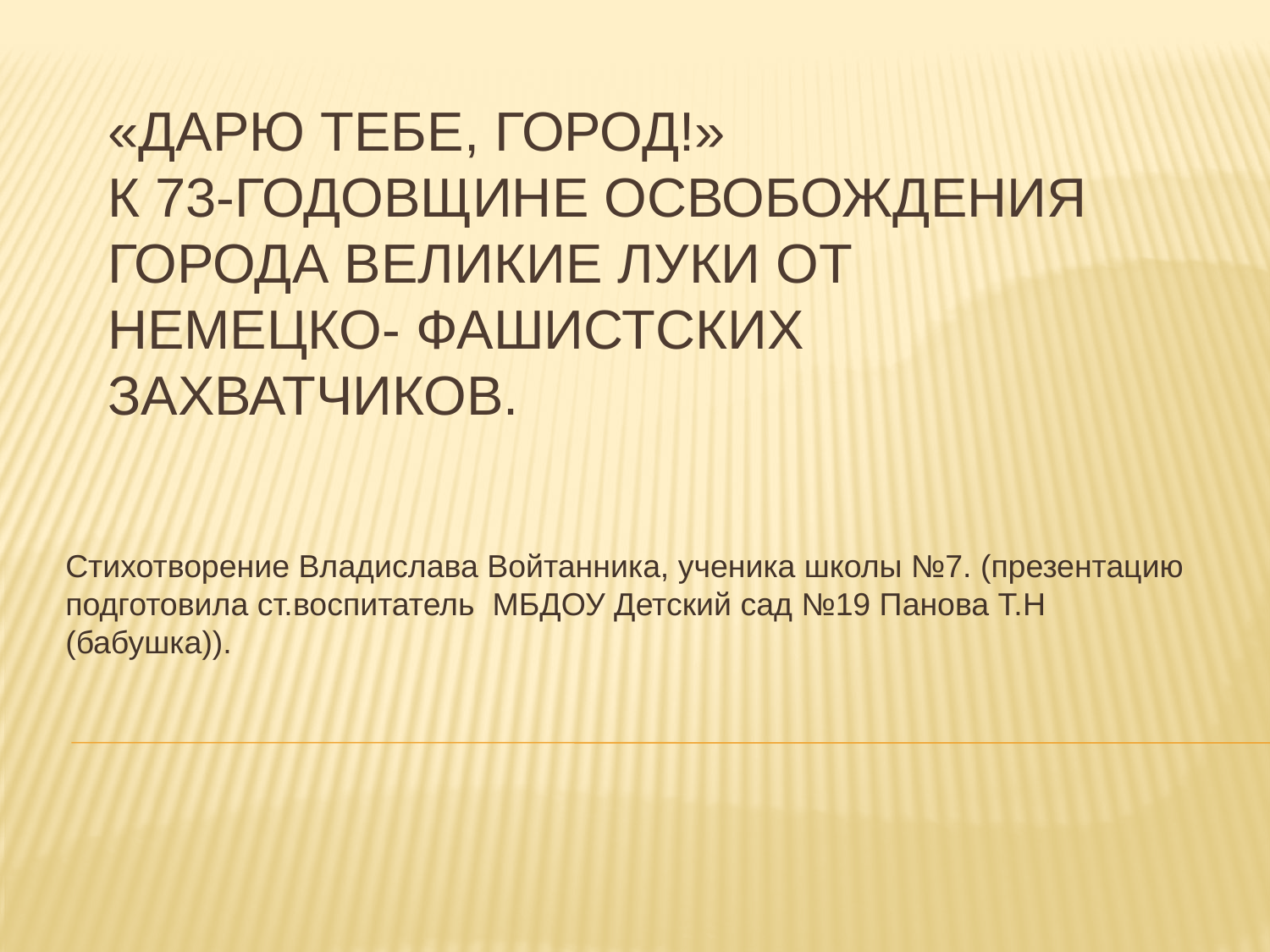

# «Дарю тебе, город!» к 73-годовщине освобождения города Великие Луки от немецко- фашистских захватчиков.
Стихотворение Владислава Войтанника, ученика школы №7. (презентацию подготовила ст.воспитатель  МБДОУ Детский сад №19 Панова Т.Н (бабушка)).